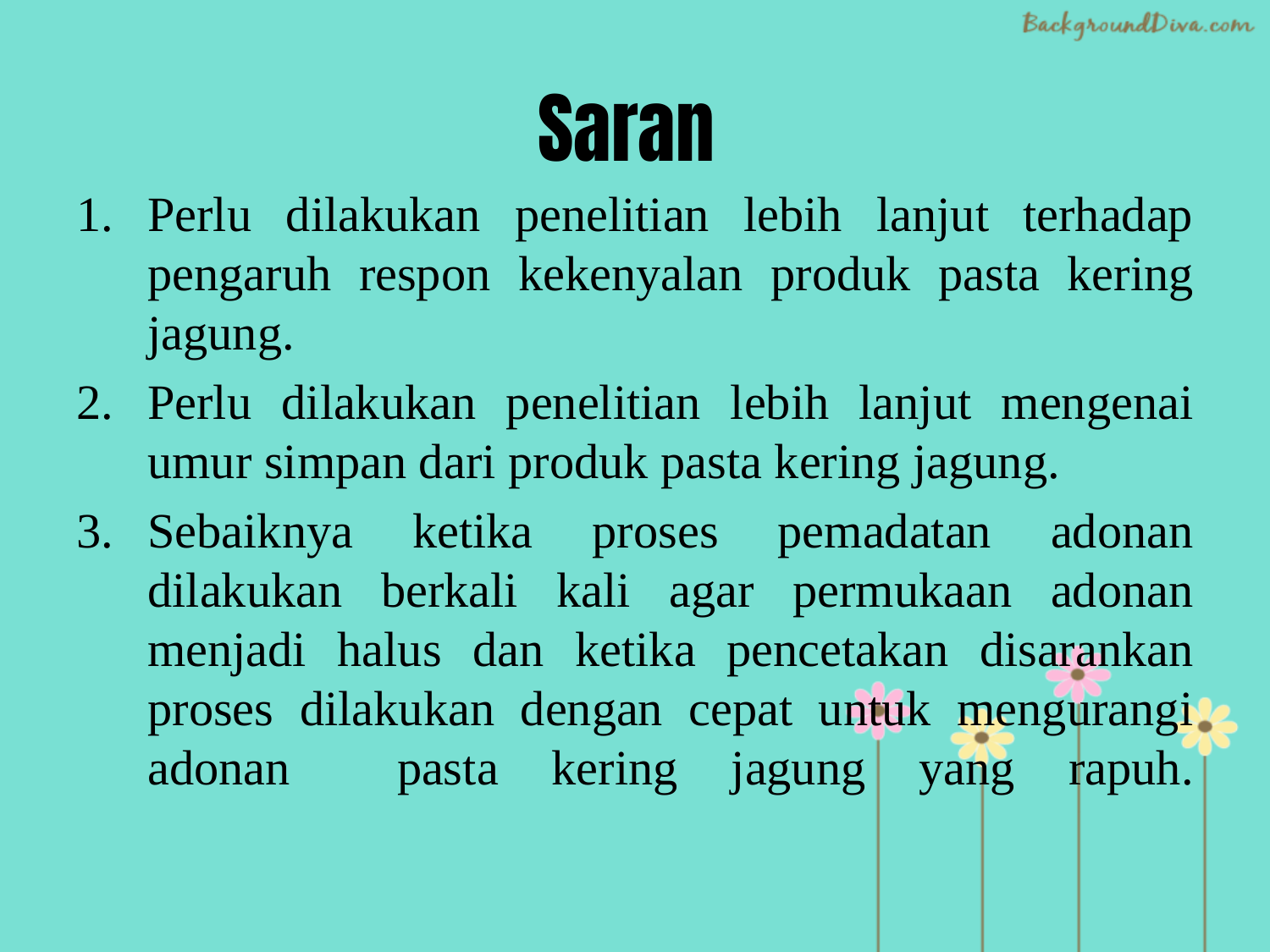

# Saran
Perlu dilakukan penelitian lebih lanjut terhadap pengaruh respon kekenyalan produk pasta kering jagung.
Perlu dilakukan penelitian lebih lanjut mengenai umur simpan dari produk pasta kering jagung.
Sebaiknya ketika proses pemadatan adonan dilakukan berkali kali agar permukaan adonan menjadi halus dan ketika pencetakan disarankan proses dilakukan dengan cepat untuk mengurangi adonan  pasta kering jagung yang rapuh.